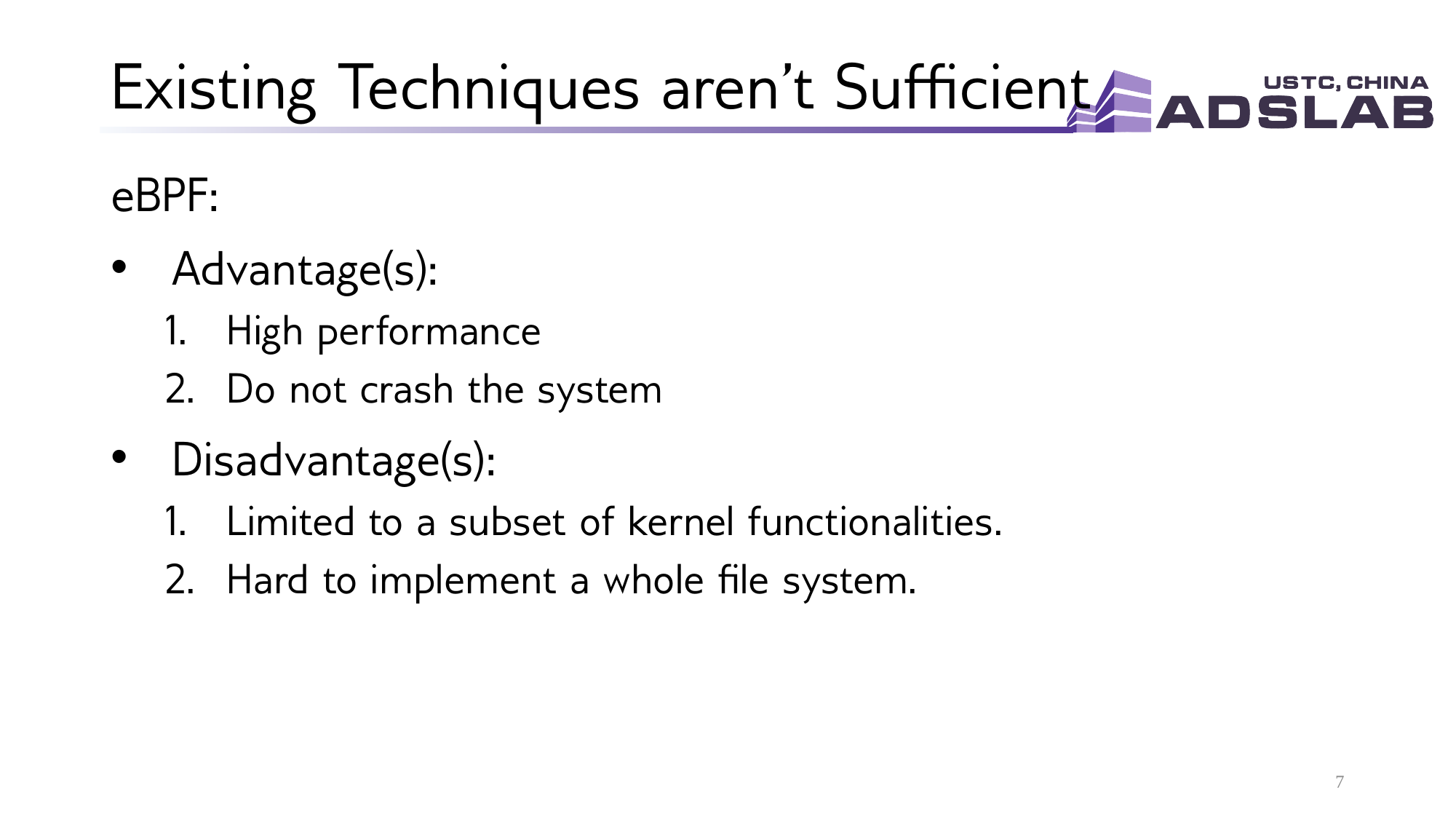

# Existing Techniques aren’t Sufficient
eBPF:
Advantage(s):
High performance
Do not crash the system
Disadvantage(s):
Limited to a subset of kernel functionalities.
Hard to implement a whole file system.